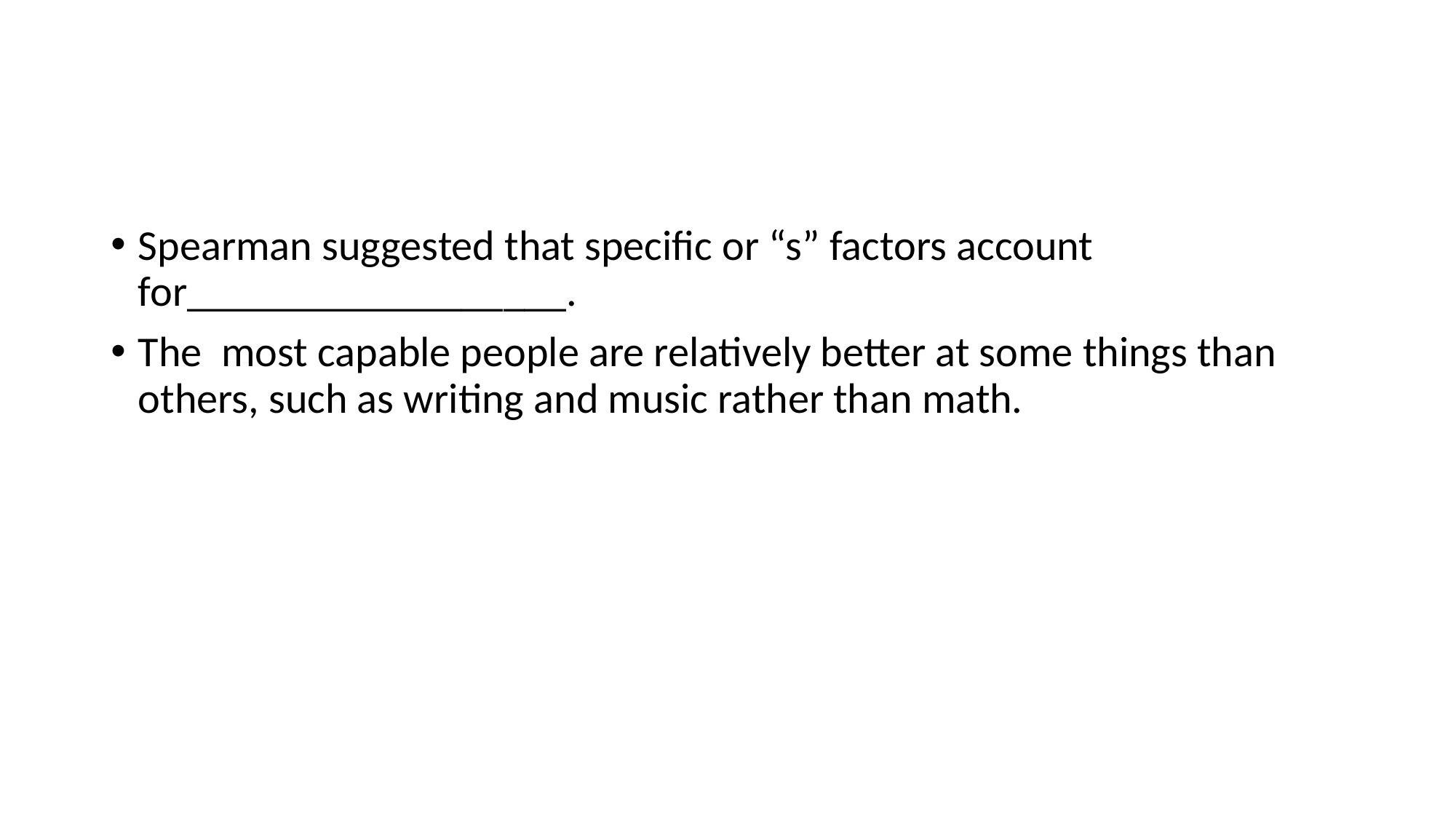

#
Spearman suggested that specific or “s” factors account for__________________.
The  most capable people are relatively better at some things than others, such as writing and music rather than math.